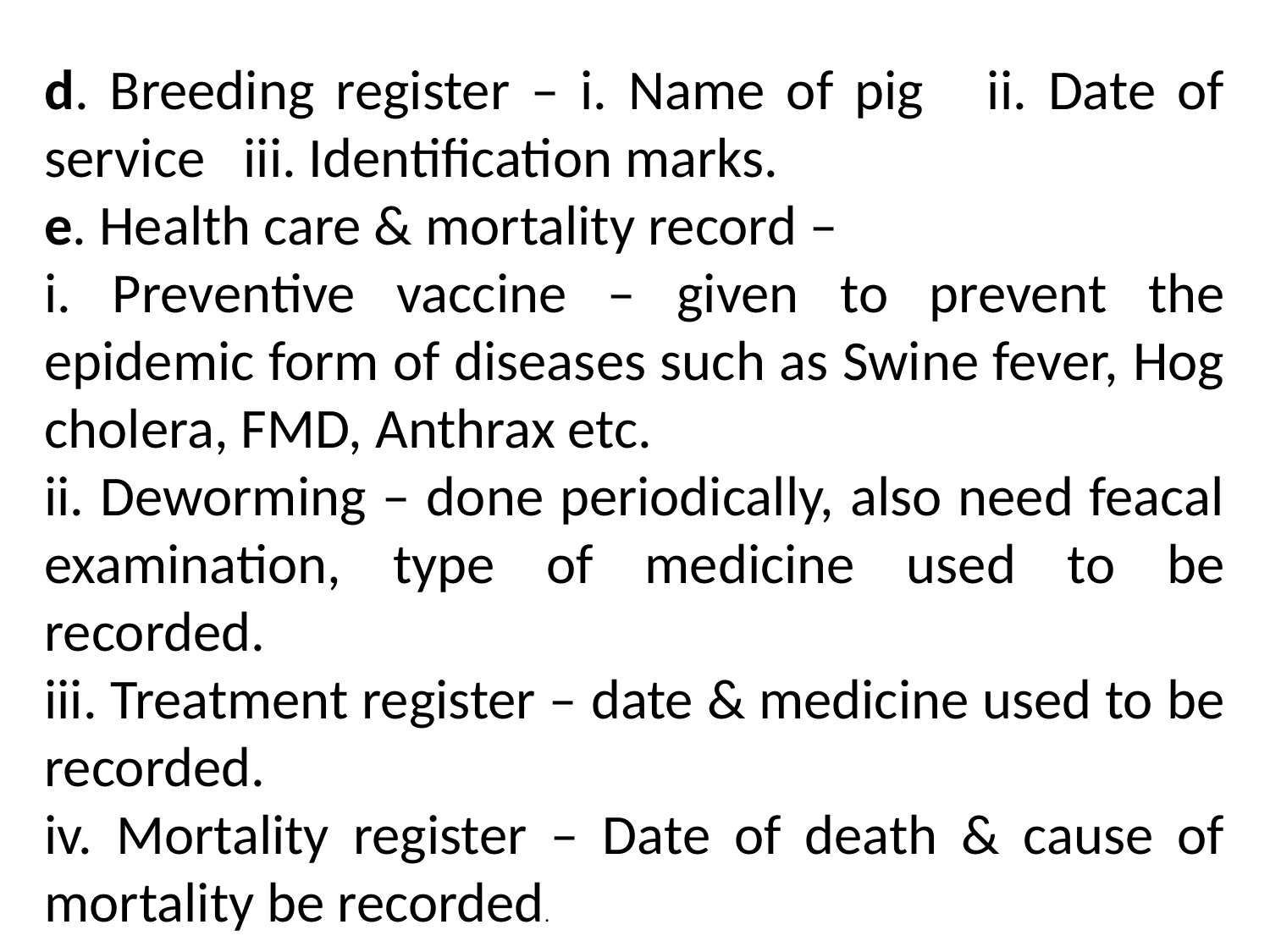

d. Breeding register – i. Name of pig   ii. Date of service   iii. Identification marks.
e. Health care & mortality record –
i. Preventive vaccine – given to prevent the epidemic form of diseases such as Swine fever, Hog cholera, FMD, Anthrax etc.
ii. Deworming – done periodically, also need feacal examination, type of medicine used to be recorded.
iii. Treatment register – date & medicine used to be recorded.
iv. Mortality register – Date of death & cause of mortality be recorded.